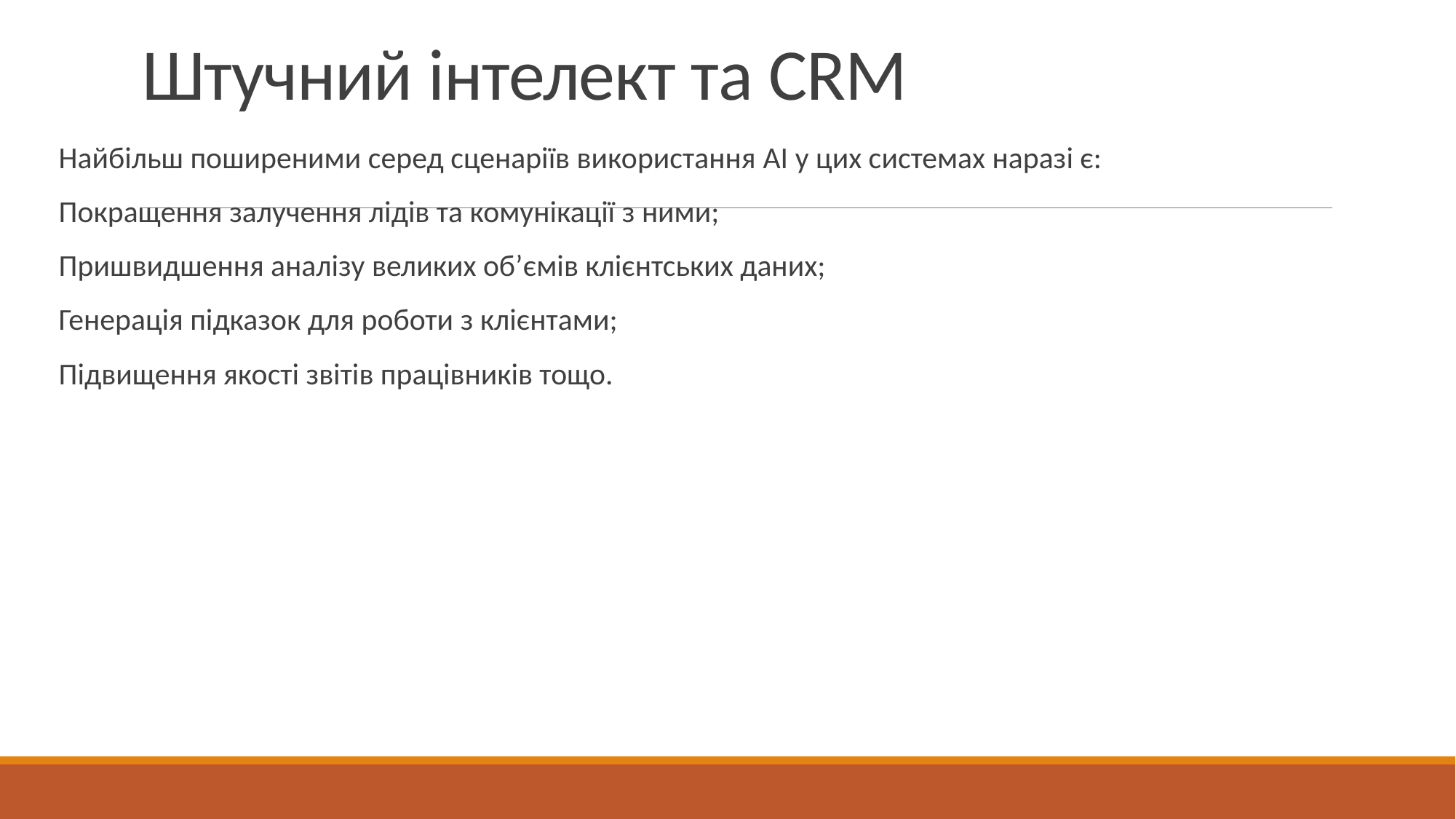

# Штучний інтелект та CRM
Найбільш поширеними серед сценаріїв використання AI у цих системах наразі є:
Покращення залучення лідів та комунікації з ними;
Пришвидшення аналізу великих об’ємів клієнтських даних;
Генерація підказок для роботи з клієнтами;
Підвищення якості звітів працівників тощо.